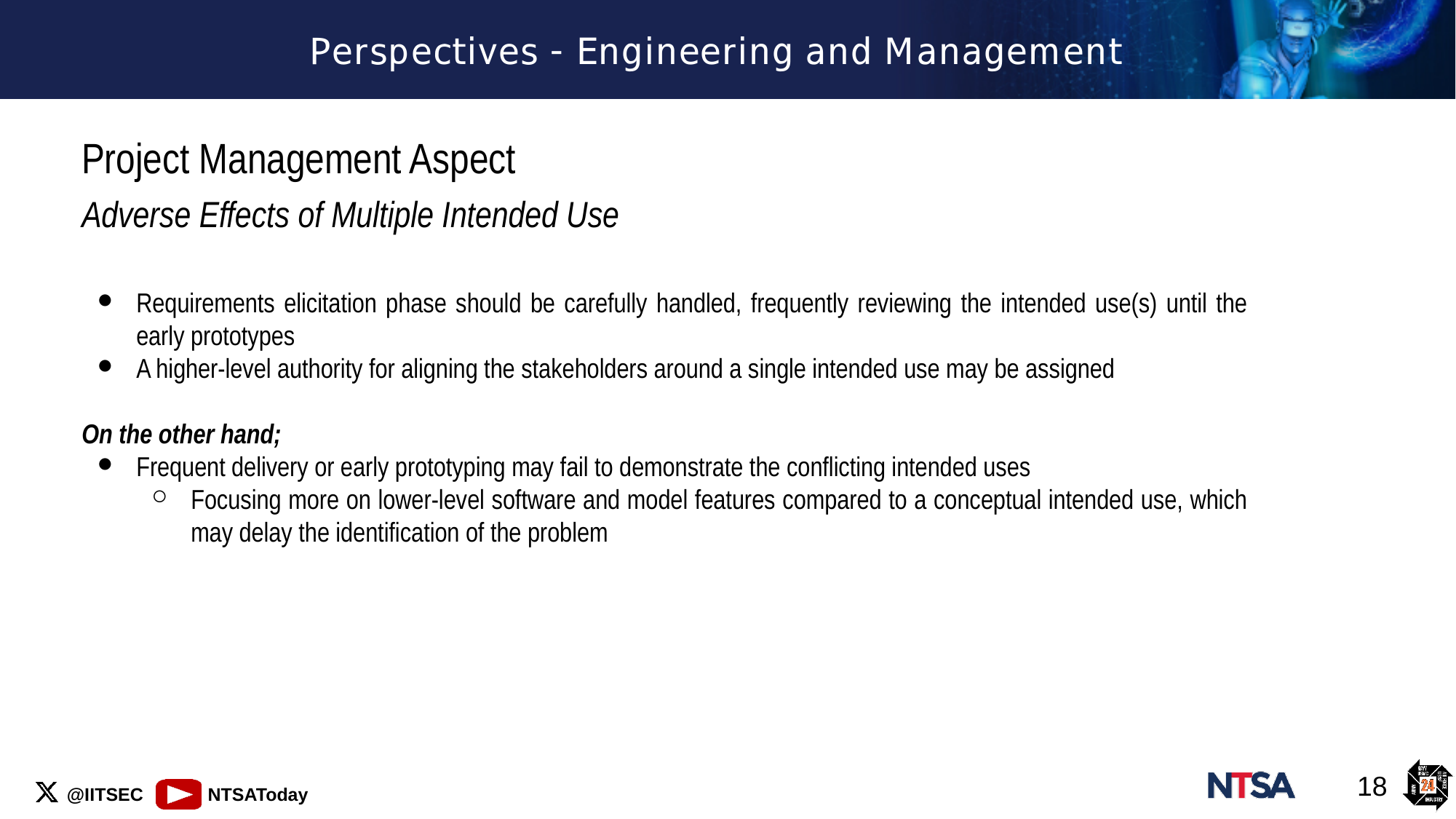

# Perspectives - Engineering and Management
Project Management Aspect
Adverse Effects of Multiple Intended Use
Requirements elicitation phase should be carefully handled, frequently reviewing the intended use(s) until the early prototypes
A higher-level authority for aligning the stakeholders around a single intended use may be assigned

On the other hand;
Frequent delivery or early prototyping may fail to demonstrate the conflicting intended uses
Focusing more on lower-level software and model features compared to a conceptual intended use, which may delay the identification of the problem
18